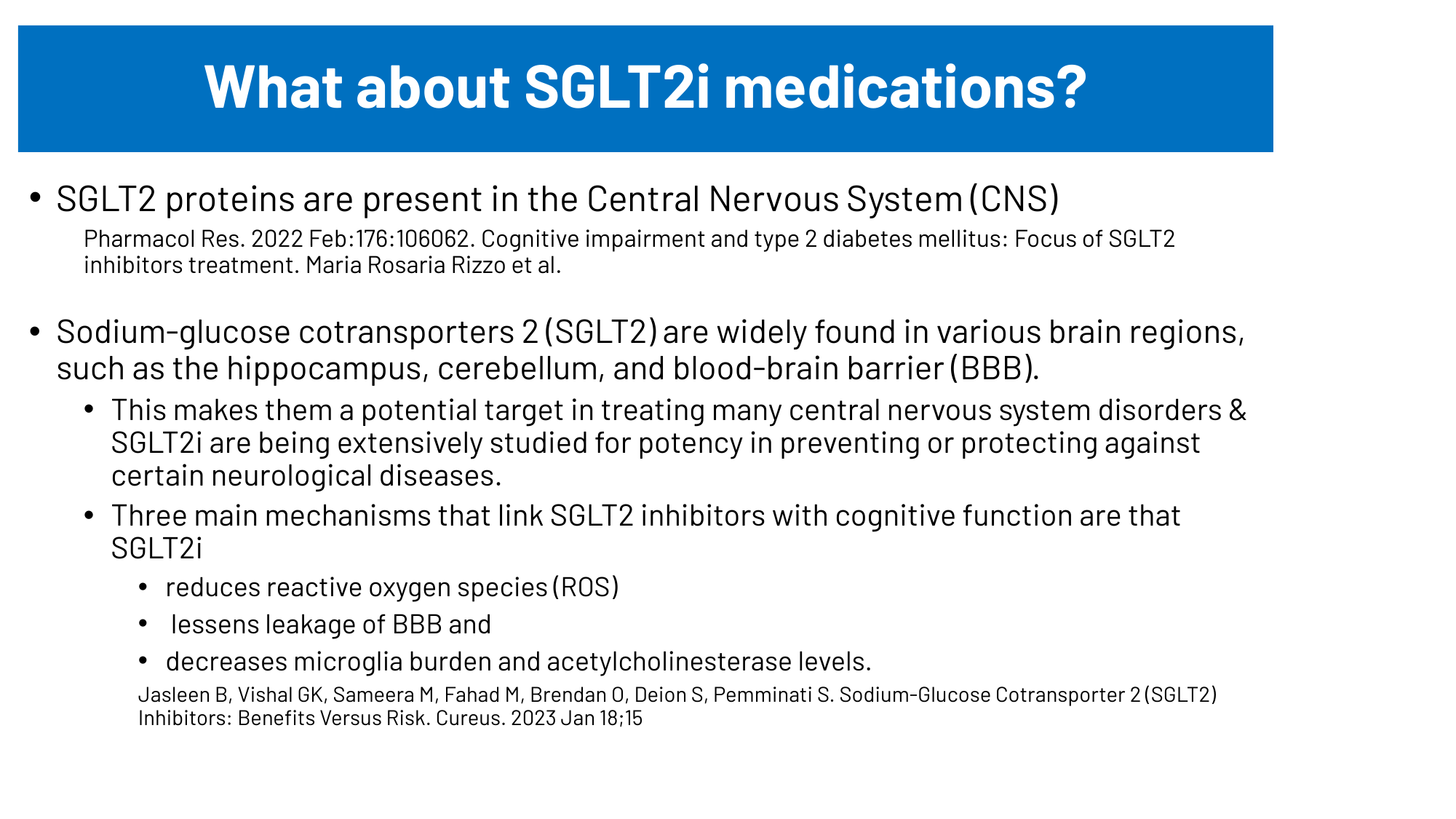

# What about SGLT2i medications?
SGLT2 proteins are present in the Central Nervous System (CNS)
Pharmacol Res. 2022 Feb:176:106062. Cognitive impairment and type 2 diabetes mellitus: Focus of SGLT2 inhibitors treatment. Maria Rosaria Rizzo et al.

Sodium-glucose cotransporters 2 (SGLT2) are widely found in various brain regions, such as the hippocampus, cerebellum, and blood-brain barrier (BBB).
This makes them a potential target in treating many central nervous system disorders & SGLT2i are being extensively studied for potency in preventing or protecting against certain neurological diseases.
Three main mechanisms that link SGLT2 inhibitors with cognitive function are that SGLT2i
reduces reactive oxygen species (ROS)
 lessens leakage of BBB and
decreases microglia burden and acetylcholinesterase levels.
Jasleen B, Vishal GK, Sameera M, Fahad M, Brendan O, Deion S, Pemminati S. Sodium-Glucose Cotransporter 2 (SGLT2) Inhibitors: Benefits Versus Risk. Cureus. 2023 Jan 18;15